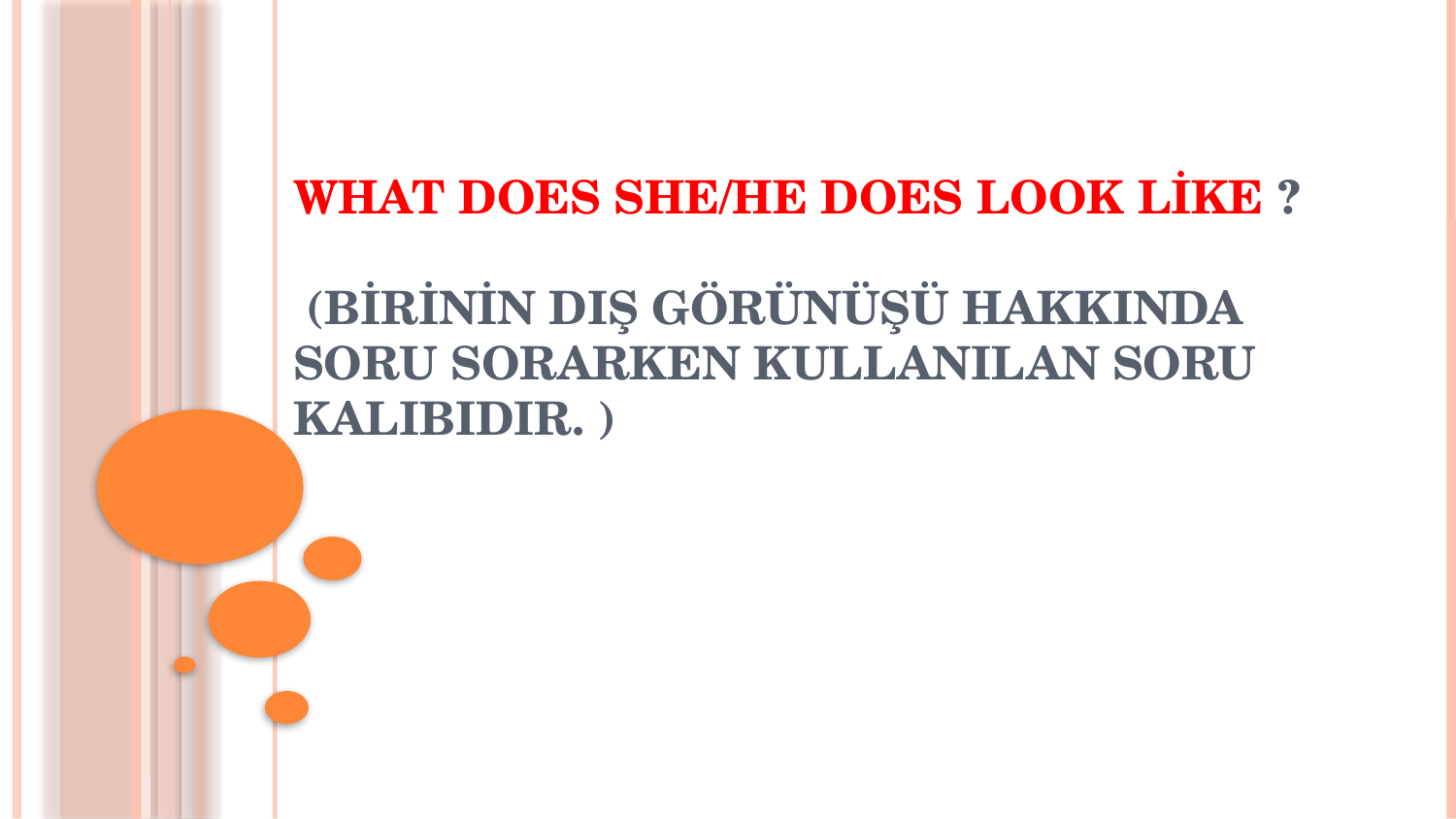

# What does she/he does look like ? (Birinin dış görünüşü hakkında soru sorarken kullanılan soru kalıbıdır. )